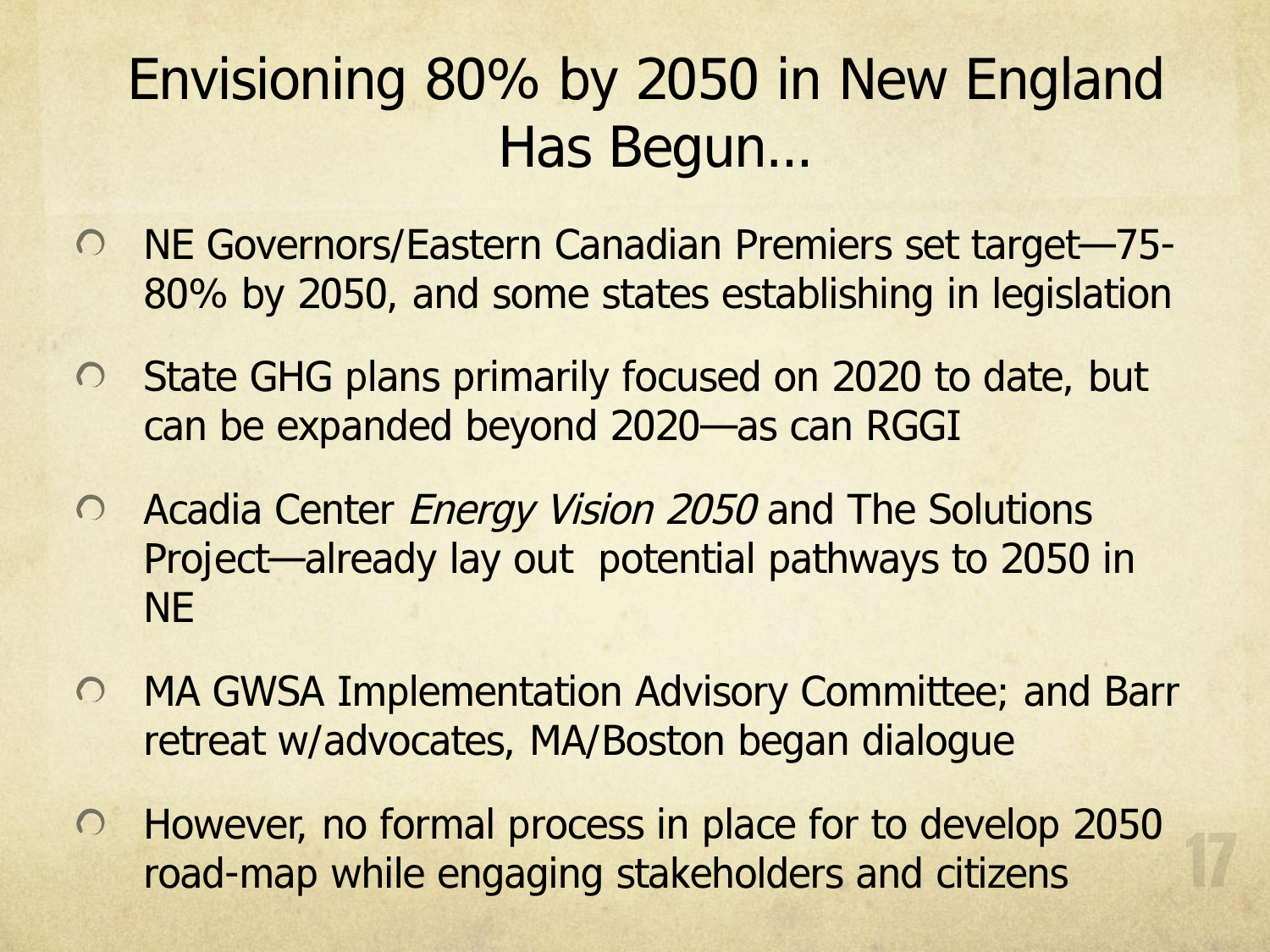

# Envisioning 80% by 2050 in New England Has Begun…
NE Governors/Eastern Canadian Premiers set target—75-80% by 2050, and some states establishing in legislation
State GHG plans primarily focused on 2020 to date, but can be expanded beyond 2020—as can RGGI
Acadia Center Energy Vision 2050 and The Solutions Project—already lay out  potential pathways to 2050 in NE
MA GWSA Implementation Advisory Committee; and Barr retreat w/advocates, MA/Boston began dialogue
However, no formal process in place for to develop 2050 road-map while engaging stakeholders and citizens
17